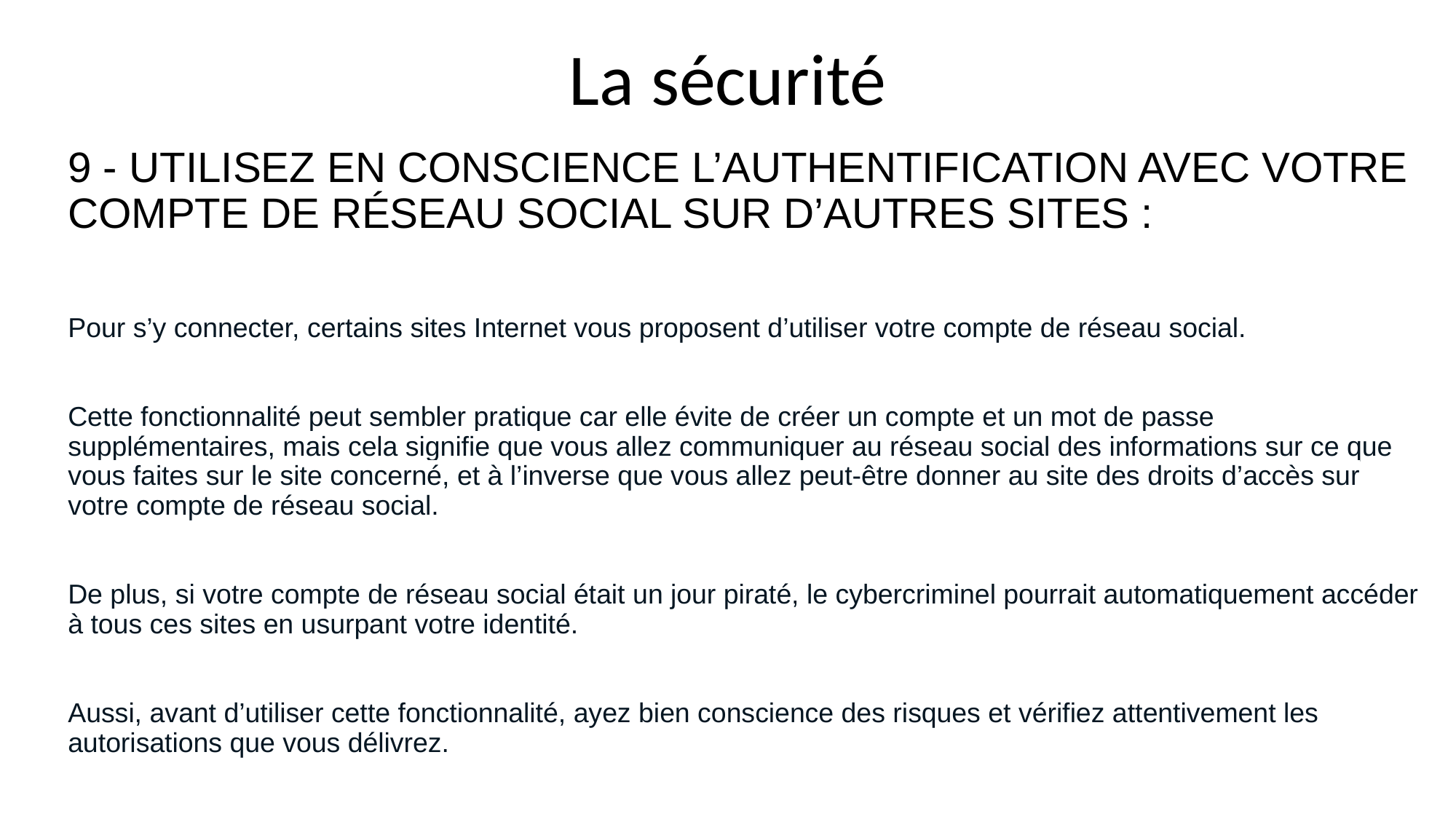

# La sécurité
9 - Utilisez en conscience l’authentification avec votre compte de réseau social sur d’autres sites :

Pour s’y connecter, certains sites Internet vous proposent d’utiliser votre compte de réseau social.

Cette fonctionnalité peut sembler pratique car elle évite de créer un compte et un mot de passe supplémentaires, mais cela signifie que vous allez communiquer au réseau social des informations sur ce que vous faites sur le site concerné, et à l’inverse que vous allez peut-être donner au site des droits d’accès sur votre compte de réseau social.

De plus, si votre compte de réseau social était un jour piraté, le cybercriminel pourrait automatiquement accéder à tous ces sites en usurpant votre identité.

Aussi, avant d’utiliser cette fonctionnalité, ayez bien conscience des risques et vérifiez attentivement les autorisations que vous délivrez.